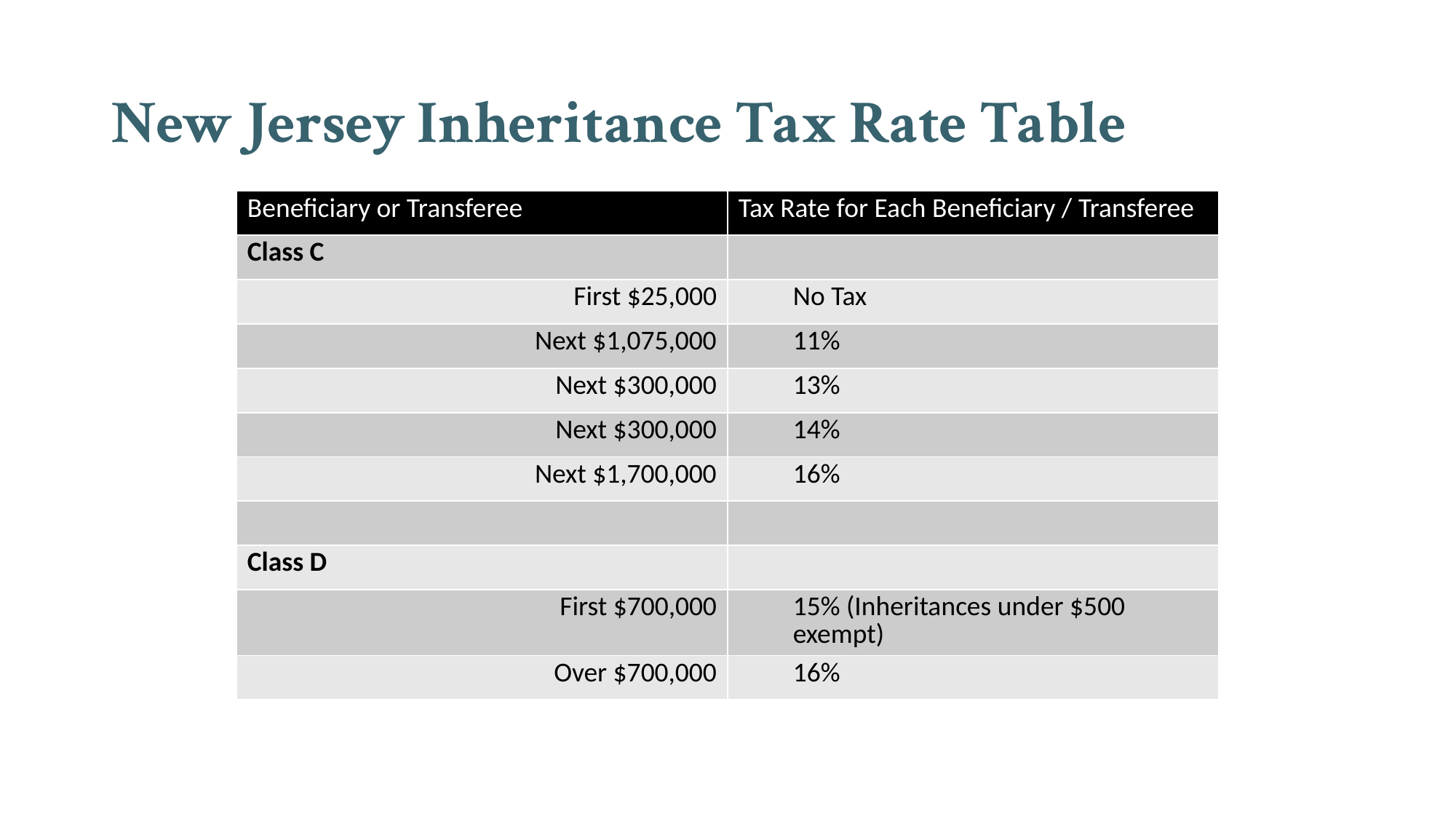

# New Jersey Inheritance Tax Rate Table
| Beneficiary or Transferee | Tax Rate for Each Beneficiary / Transferee |
| --- | --- |
| Class C |  |
| First $25,000 | No Tax |
| Next $1,075,000 | 11% |
| Next $300,000 | 13% |
| Next $300,000 | 14% |
| Next $1,700,000 | 16% |
|  |  |
| Class D |  |
| First $700,000 | 15% (Inheritances under $500 exempt) |
| Over $700,000 | 16% |